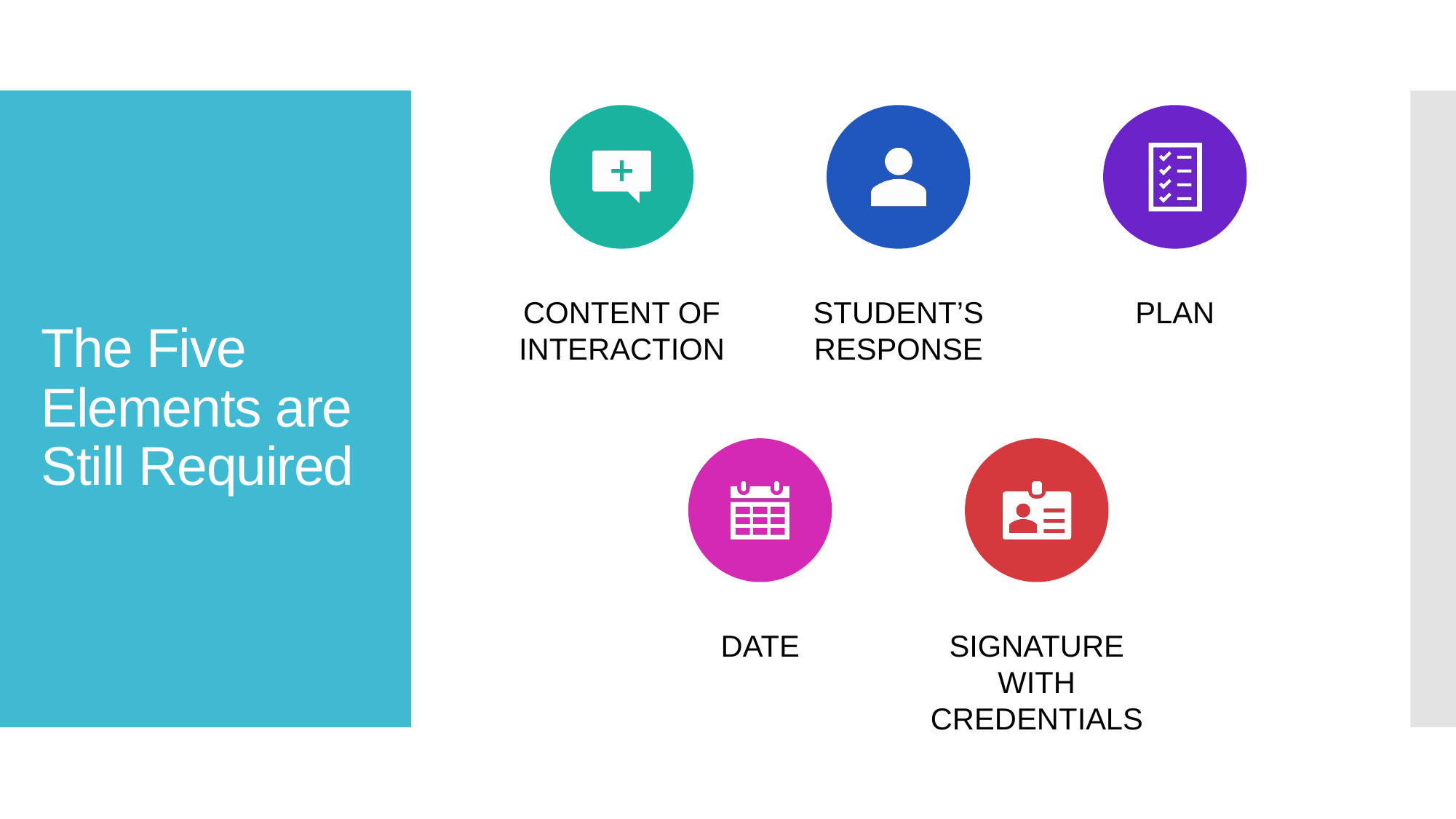

Content of interaction
Student’s response
Plan
Date
Signature with credentials
# The Five Elements are Still Required